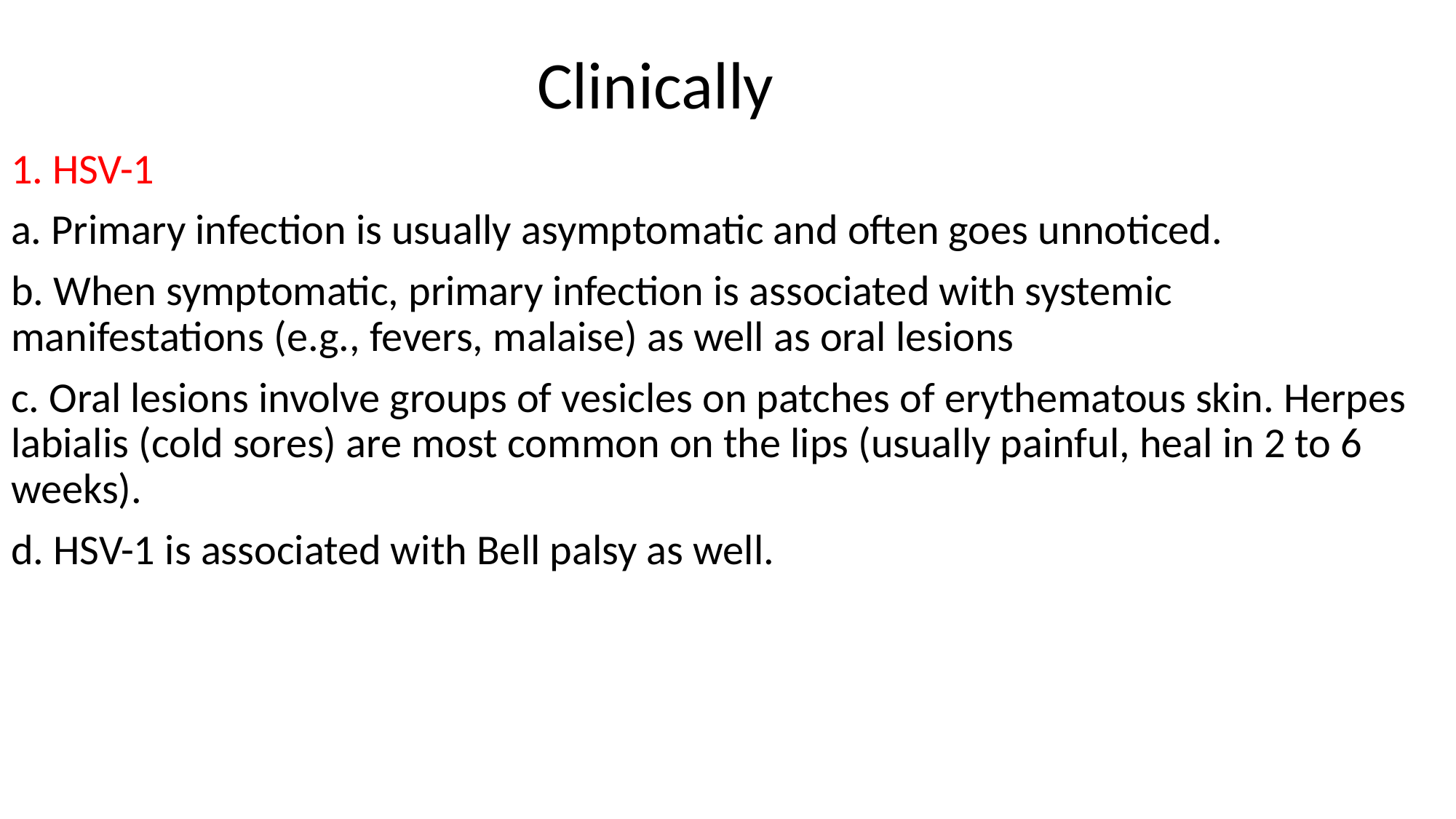

# Clinically
1. HSV-1
a. Primary infection is usually asymptomatic and often goes unnoticed.
b. When symptomatic, primary infection is associated with systemic manifestations (e.g., fevers, malaise) as well as oral lesions
c. Oral lesions involve groups of vesicles on patches of erythematous skin. Herpes labialis (cold sores) are most common on the lips (usually painful, heal in 2 to 6 weeks).
d. HSV-1 is associated with Bell palsy as well.